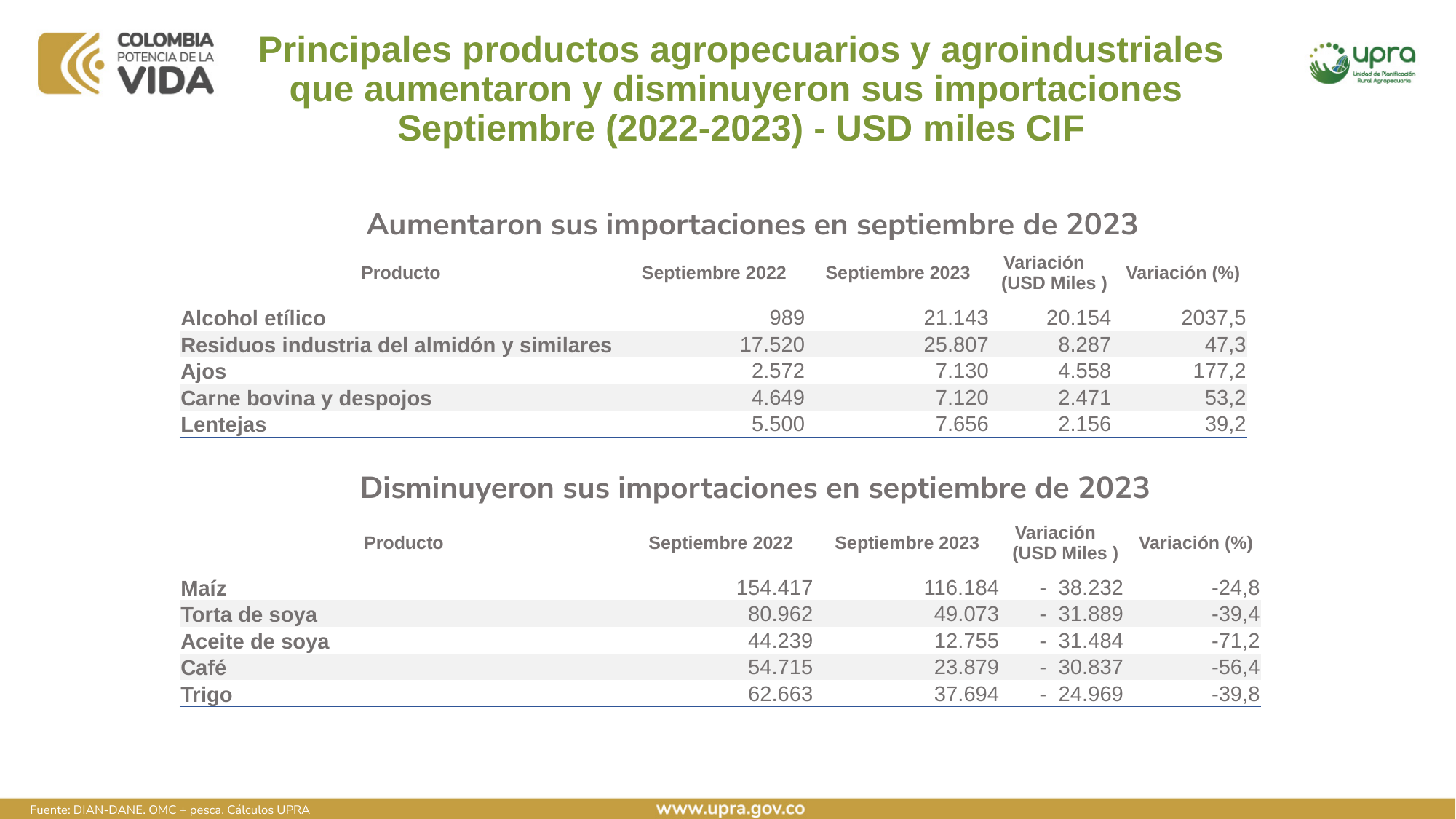

# Principales productos agropecuarios y agroindustriales que aumentaron y disminuyeron sus importaciones Septiembre (2022-2023) - USD miles CIF
Aumentaron sus importaciones en septiembre de 2023
| Producto | Septiembre 2022 | Septiembre 2023 | Variación (USD Miles ) | Variación (%) |
| --- | --- | --- | --- | --- |
| Alcohol etílico | 989 | 21.143 | 20.154 | 2037,5 |
| Residuos industria del almidón y similares | 17.520 | 25.807 | 8.287 | 47,3 |
| Ajos | 2.572 | 7.130 | 4.558 | 177,2 |
| Carne bovina y despojos | 4.649 | 7.120 | 2.471 | 53,2 |
| Lentejas | 5.500 | 7.656 | 2.156 | 39,2 |
Disminuyeron sus importaciones en septiembre de 2023
| Producto | Septiembre 2022 | Septiembre 2023 | Variación (USD Miles ) | Variación (%) |
| --- | --- | --- | --- | --- |
| Maíz | 154.417 | 116.184 | - 38.232 | -24,8 |
| Torta de soya | 80.962 | 49.073 | - 31.889 | -39,4 |
| Aceite de soya | 44.239 | 12.755 | - 31.484 | -71,2 |
| Café | 54.715 | 23.879 | - 30.837 | -56,4 |
| Trigo | 62.663 | 37.694 | - 24.969 | -39,8 |
Fuente: DIAN-DANE. OMC + pesca. Cálculos UPRA